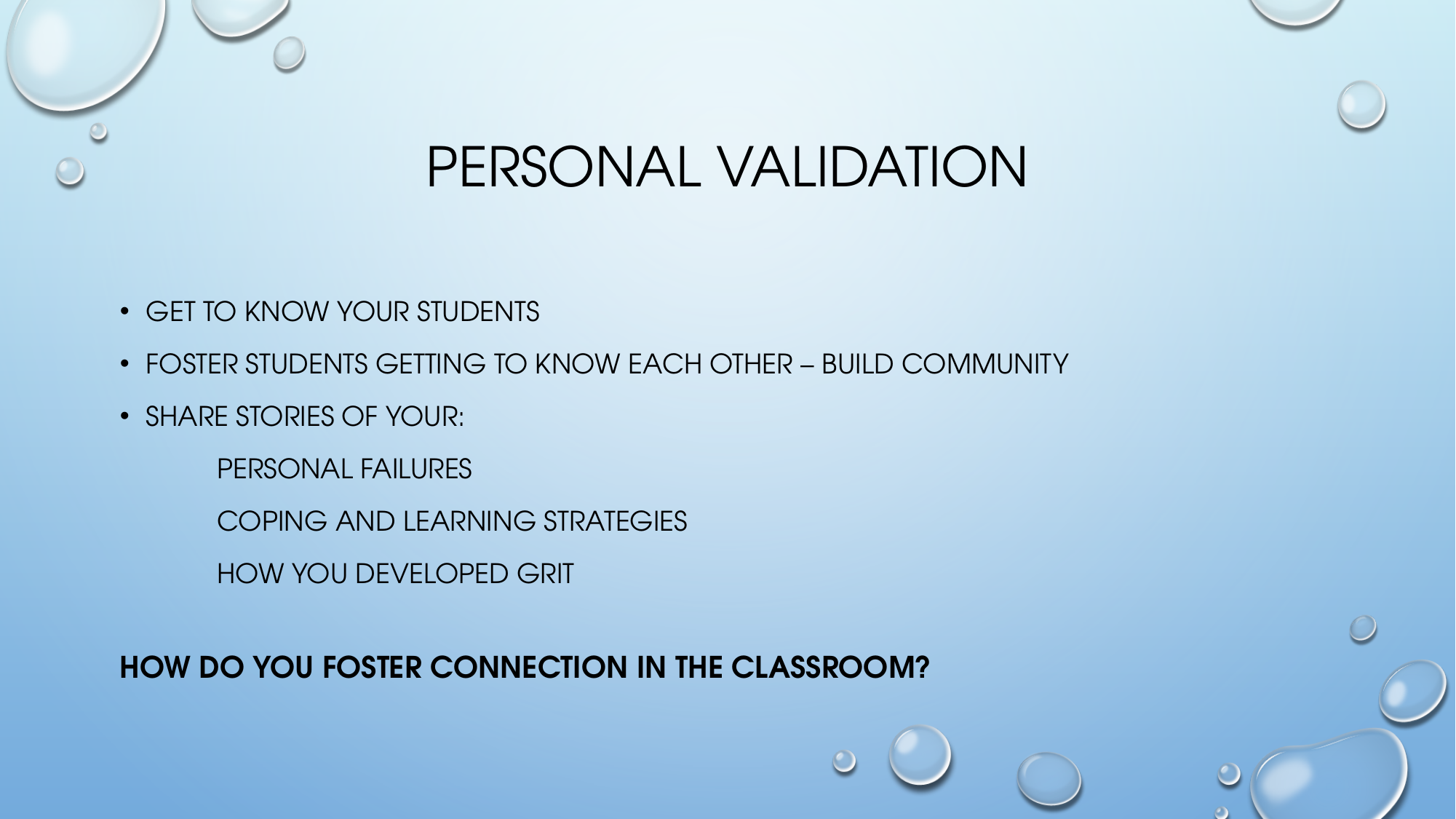

# Personal validation
Get to know your students
Foster students getting to know each other – build community
Share stories of your:
	personal failures
	coping and learning strategies
	how you developed grit

How do you foster connection in the classroom?